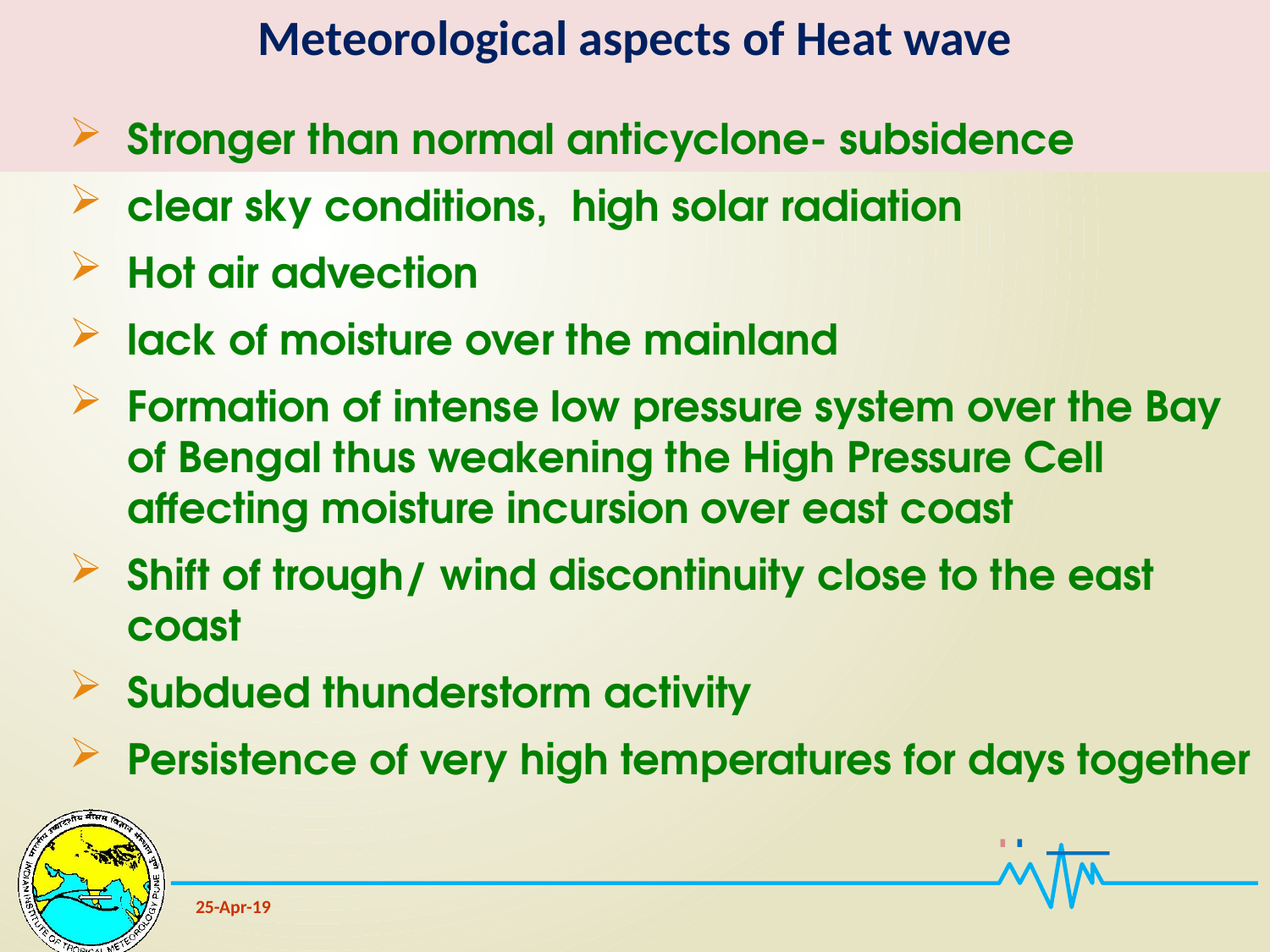

Meteorological aspects of Heat wave
Stronger than normal anticyclone- subsidence
clear sky conditions,  high solar radiation
Hot air advection
lack of moisture over the mainland
Formation of intense low pressure system over the Bay of Bengal thus weakening the High Pressure Cell affecting moisture incursion over east coast
Shift of trough/ wind discontinuity close to the east coast
Subdued thunderstorm activity
Persistence of very high temperatures for days together

25-Apr-19